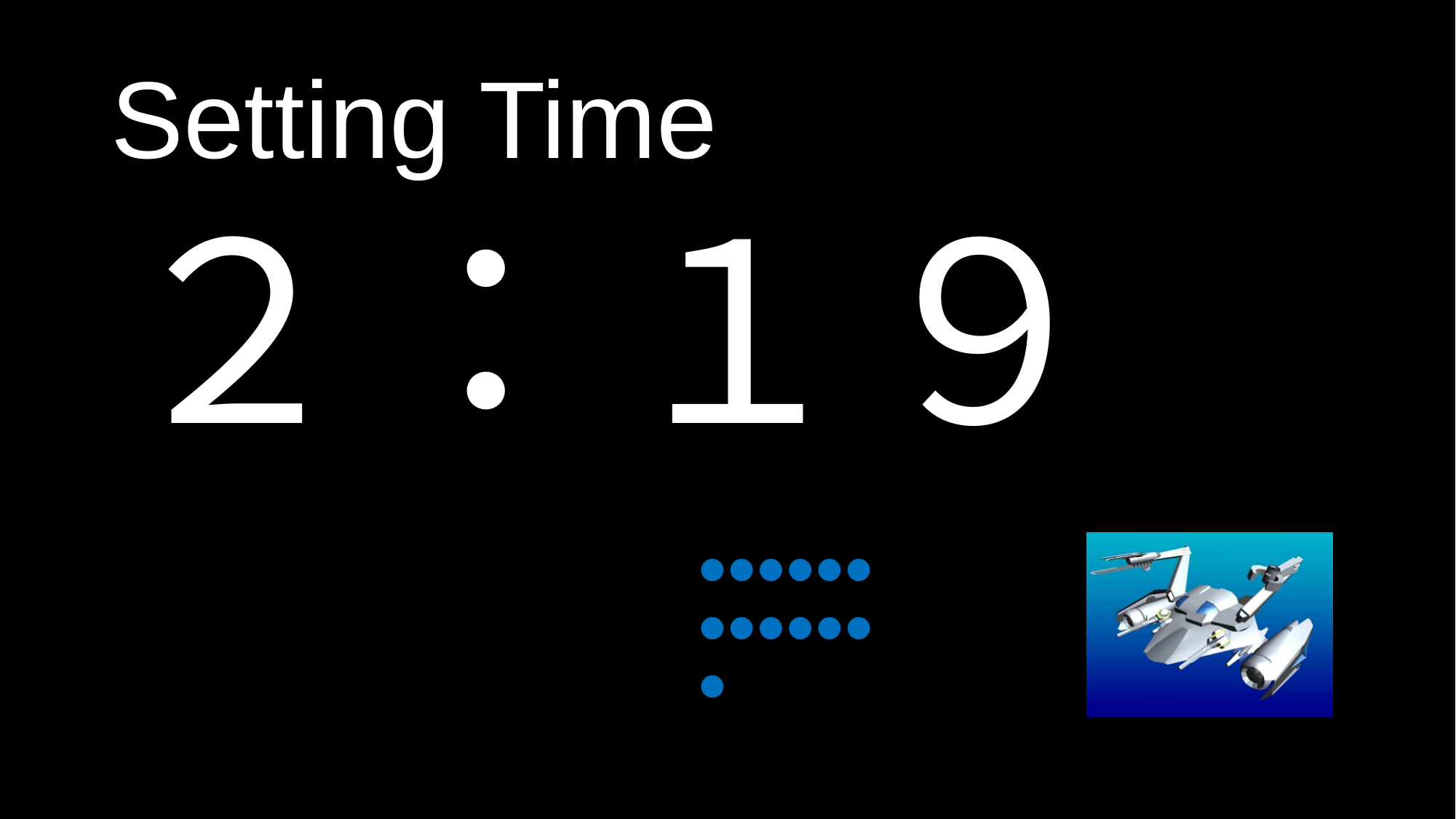

# Setting Time
２：１９
●●●●●●
●●●●●●
●